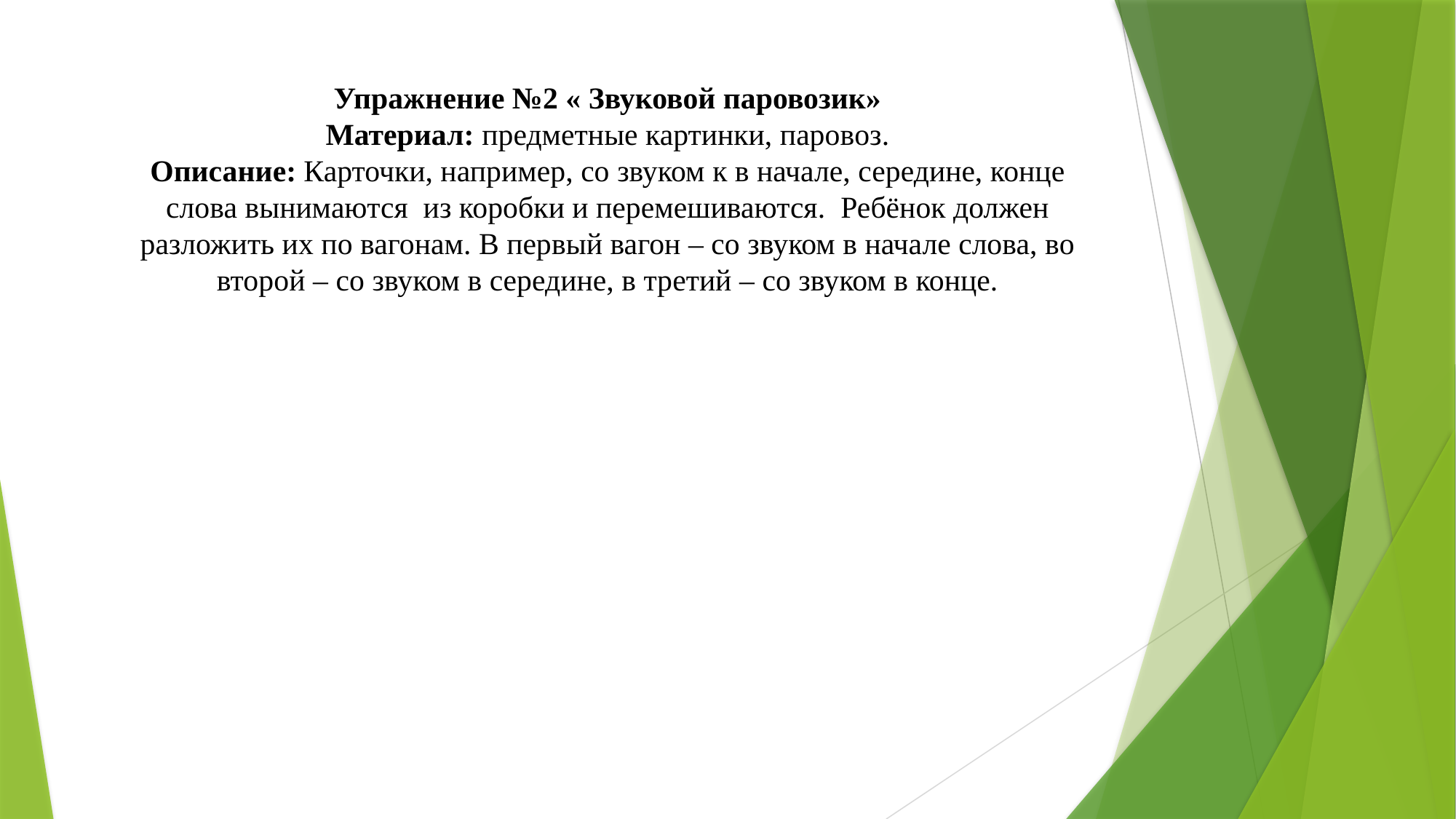

# Упражнение №2 « Звуковой паровозик» Материал: предметные картинки, паровоз. Описание: Карточки, например, со звуком к в начале, середине, конце слова вынимаются  из коробки и перемешиваются.  Ребёнок должен разложить их по вагонам. В первый вагон – со звуком в начале слова, во второй – со звуком в середине, в третий – со звуком в конце.